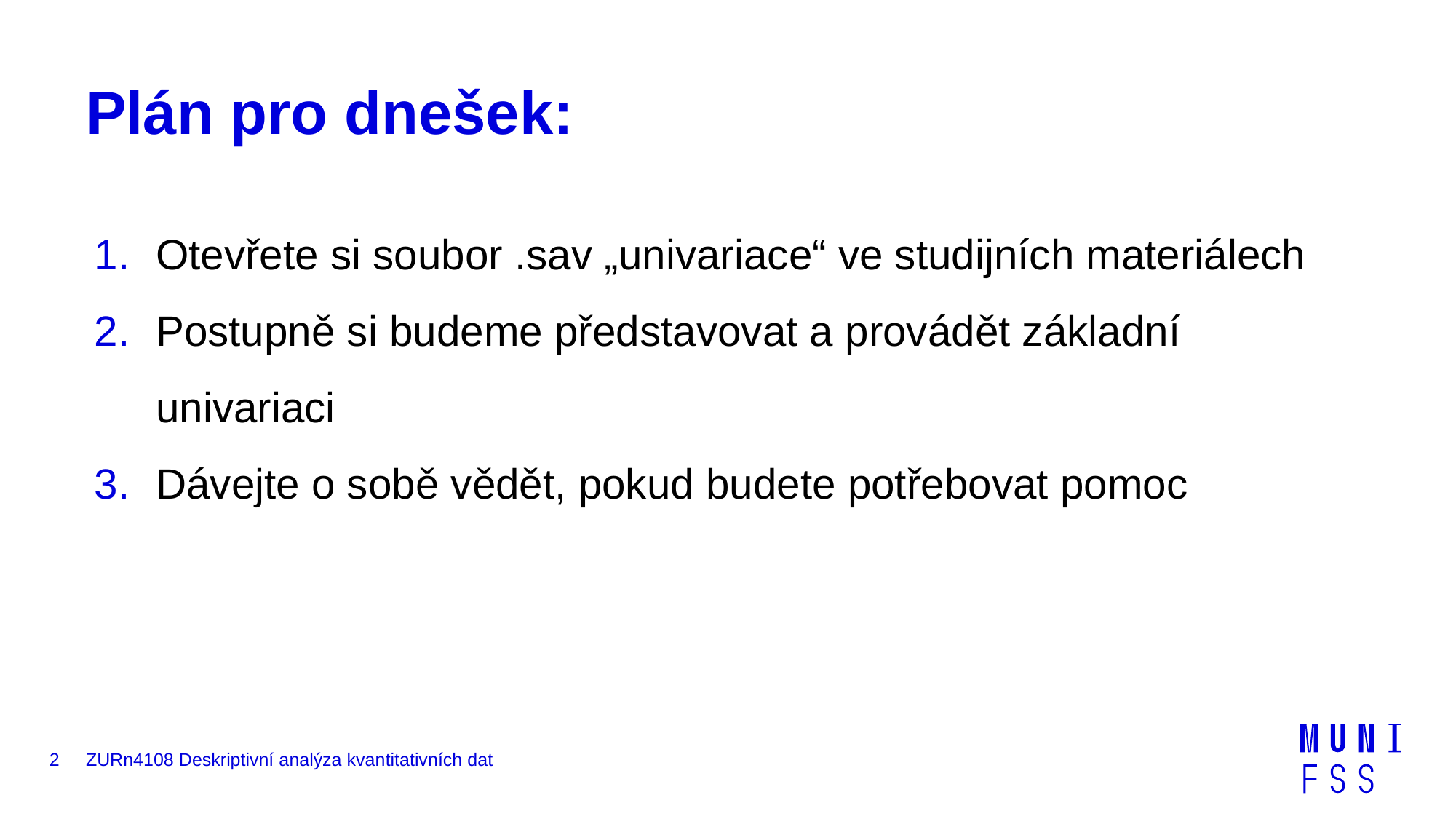

# Plán pro dnešek:
Otevřete si soubor .sav „univariace“ ve studijních materiálech
Postupně si budeme představovat a provádět základní univariaci
Dávejte o sobě vědět, pokud budete potřebovat pomoc
2
ZURn4108 Deskriptivní analýza kvantitativních dat